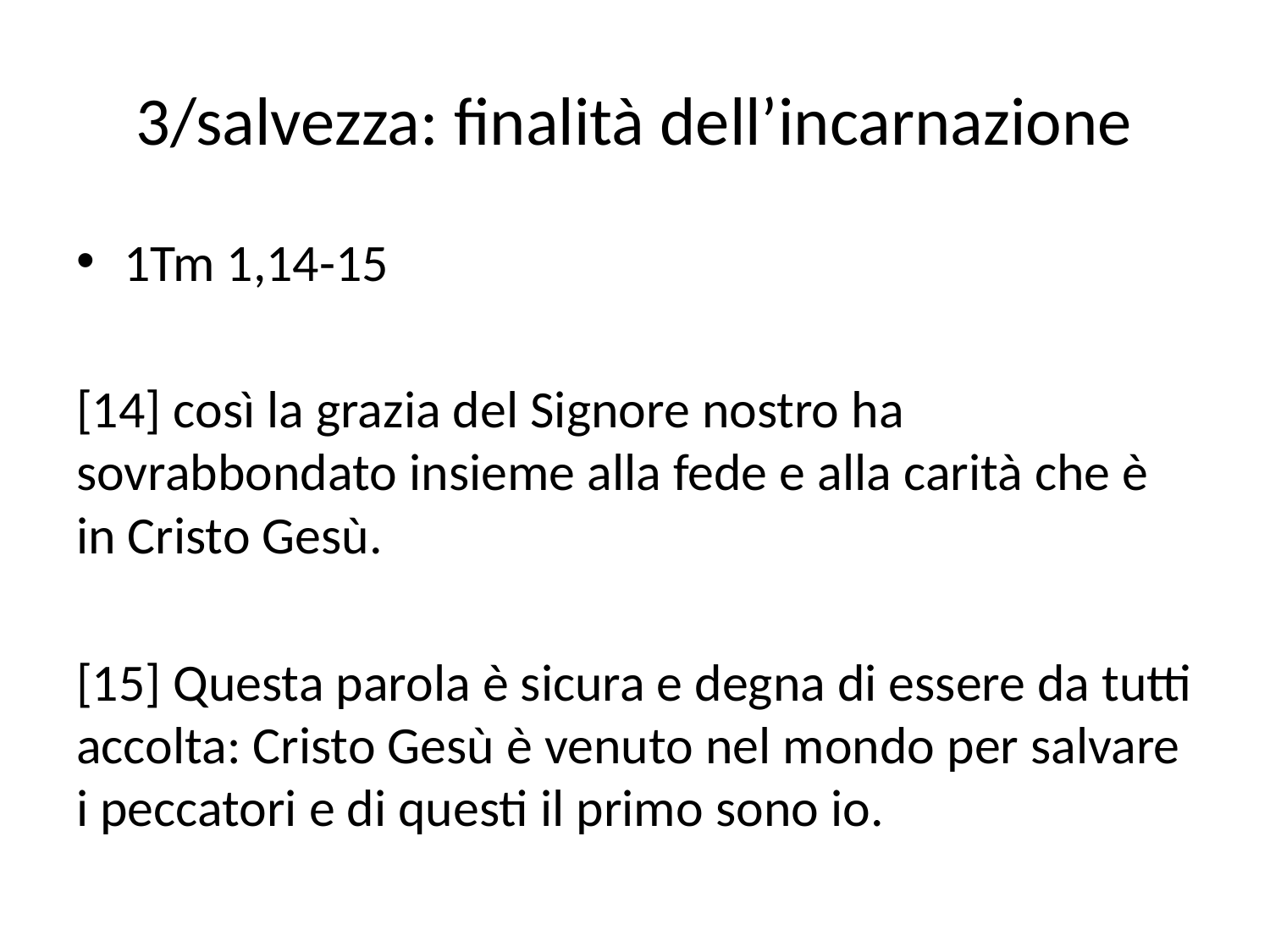

# 3/salvezza: finalità dell’incarnazione
1Tm 1,14-15

[14] così la grazia del Signore nostro ha sovrabbondato insieme alla fede e alla carità che è in Cristo Gesù.

[15] Questa parola è sicura e degna di essere da tutti accolta: Cristo Gesù è venuto nel mondo per salvare i peccatori e di questi il primo sono io.